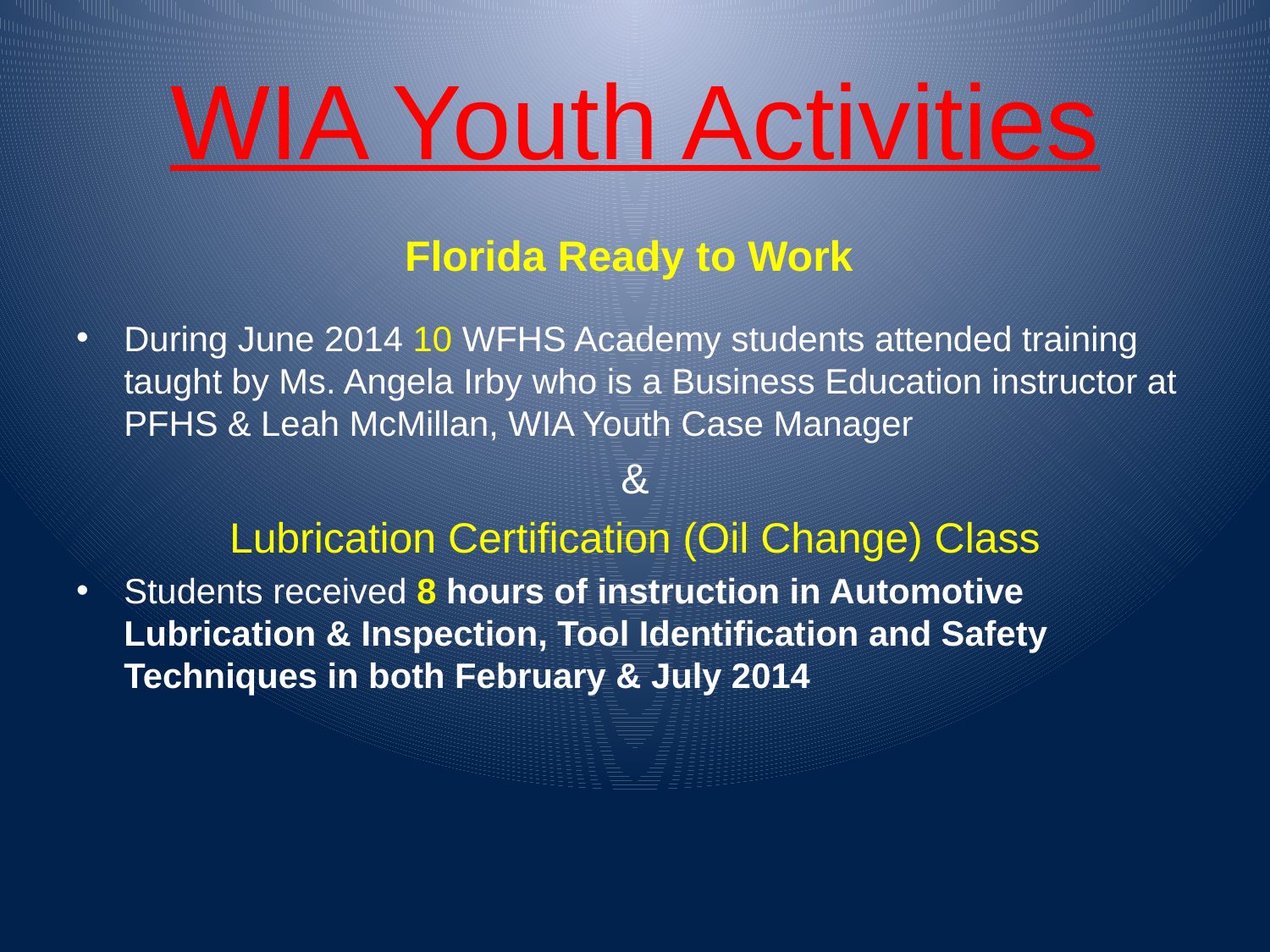

# WIA Youth Activities
Florida Ready to Work

During June 2014 10 WFHS Academy students attended training taught by Ms. Angela Irby who is a Business Education instructor at PFHS & Leah McMillan, WIA Youth Case Manager
&
Lubrication Certification (Oil Change) Class
Students received 8 hours of instruction in Automotive Lubrication & Inspection, Tool Identification and Safety Techniques in both February & July 2014